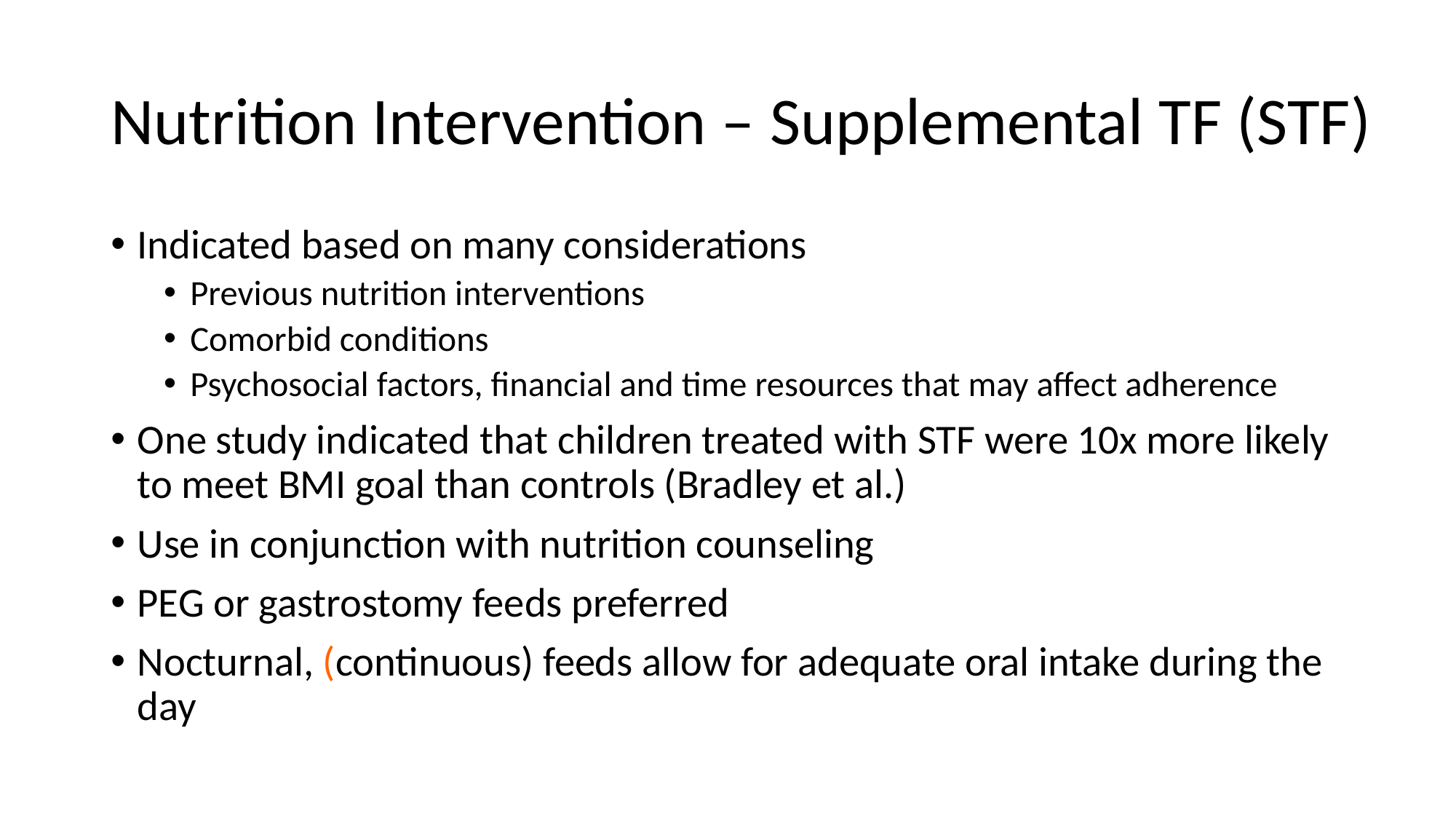

# Nutrition Intervention – Supplemental TF (STF)
Indicated based on many considerations
Previous nutrition interventions
Comorbid conditions
Psychosocial factors, financial and time resources that may affect adherence
One study indicated that children treated with STF were 10x more likely to meet BMI goal than controls (Bradley et al.)
Use in conjunction with nutrition counseling
PEG or gastrostomy feeds preferred
Nocturnal, (continuous) feeds allow for adequate oral intake during the day